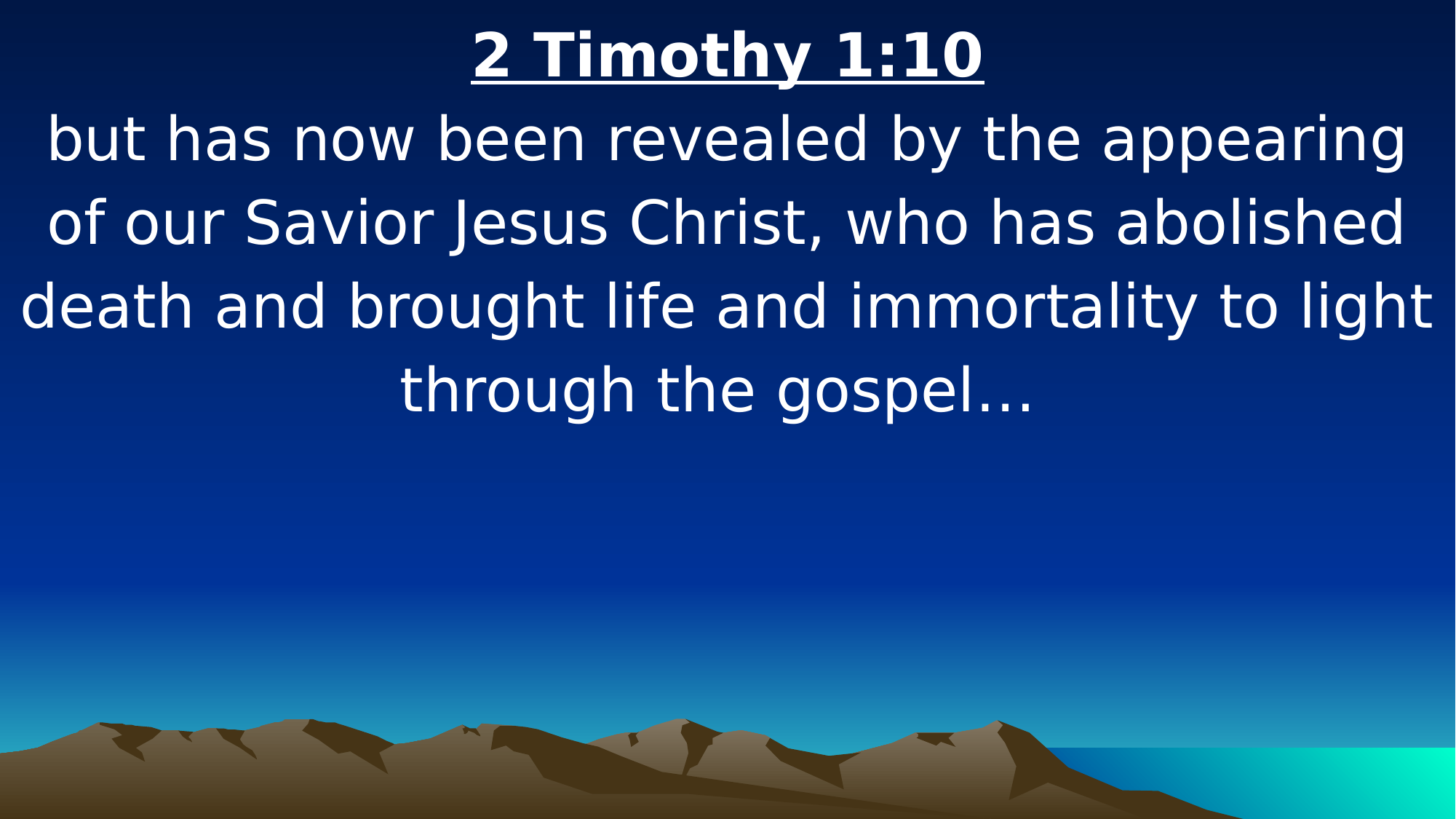

2 Timothy 1:10
but has now been revealed by the appearing of our Savior Jesus Christ, who has abolished death and brought life and immortality to light through the gospel…